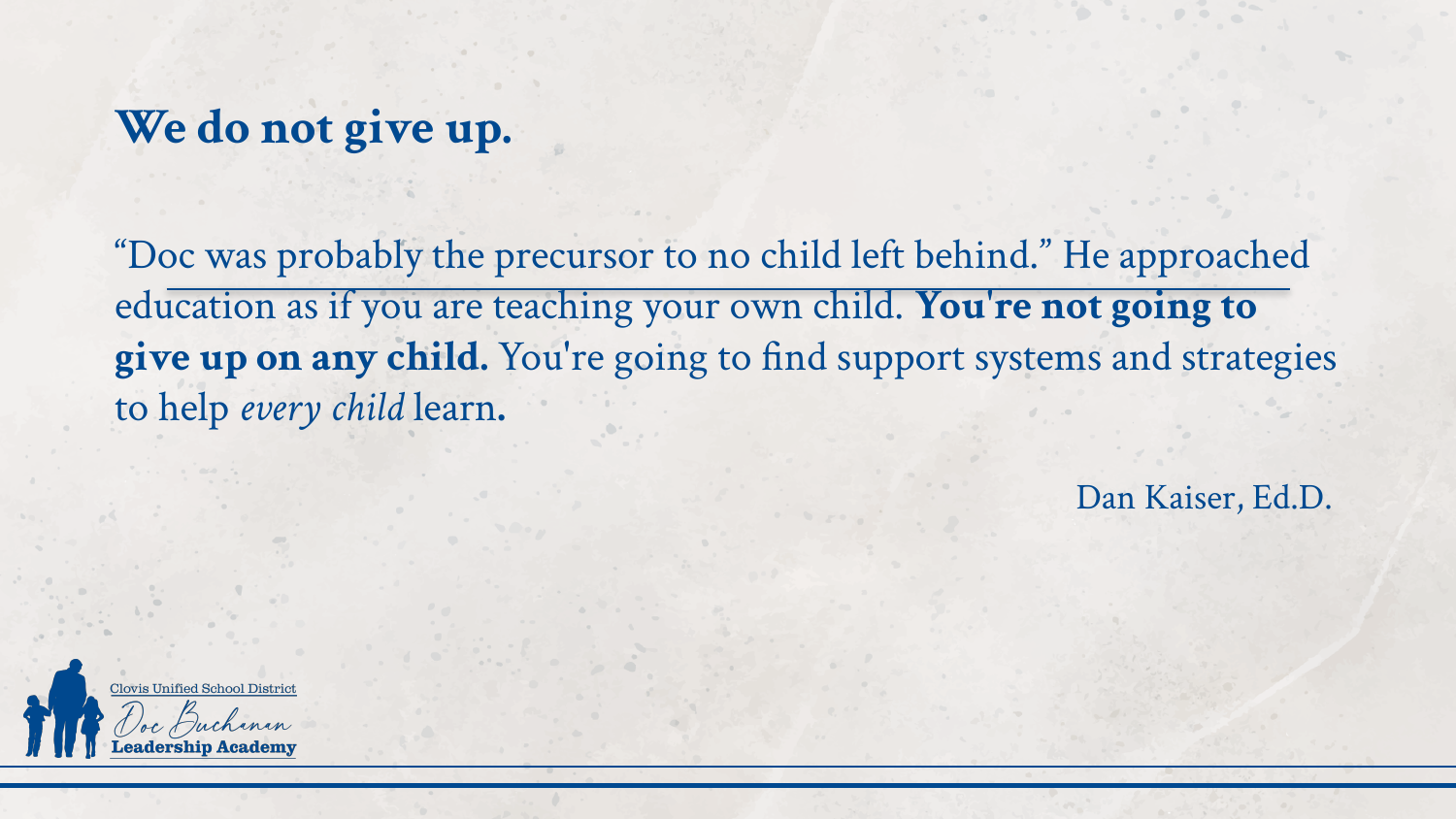

# We do not give up.
“Doc was probably the precursor to no child left behind.” He approached education as if you are teaching your own child. You're not going to give up on any child. You're going to find support systems and strategies to help every child learn.
Dan Kaiser, Ed.D.